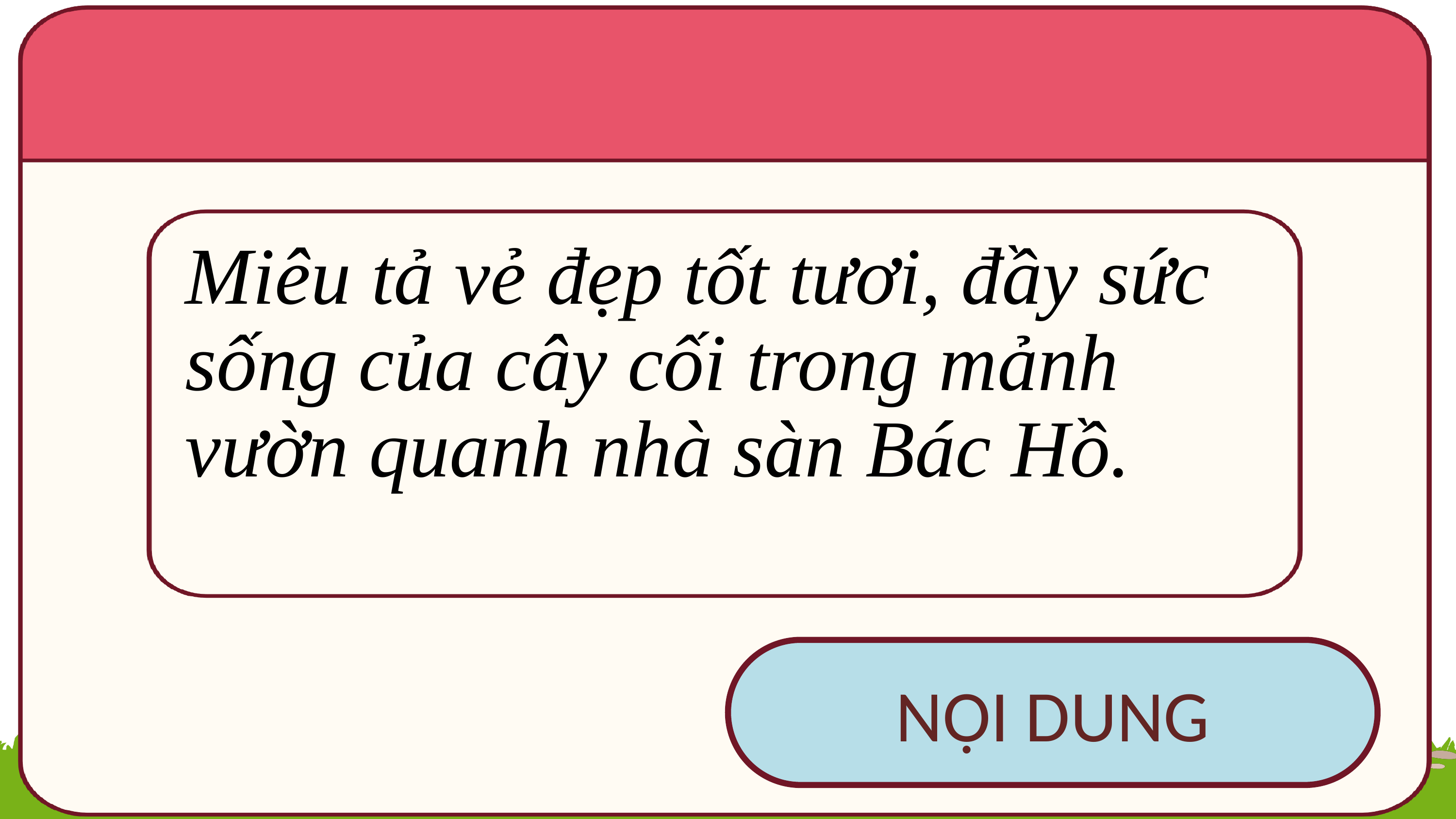

NỘI DUNG
Miêu tả vẻ đẹp tốt tươi, đầy sức sống của cây cối trong mảnh vườn quanh nhà sàn Bác Hồ.